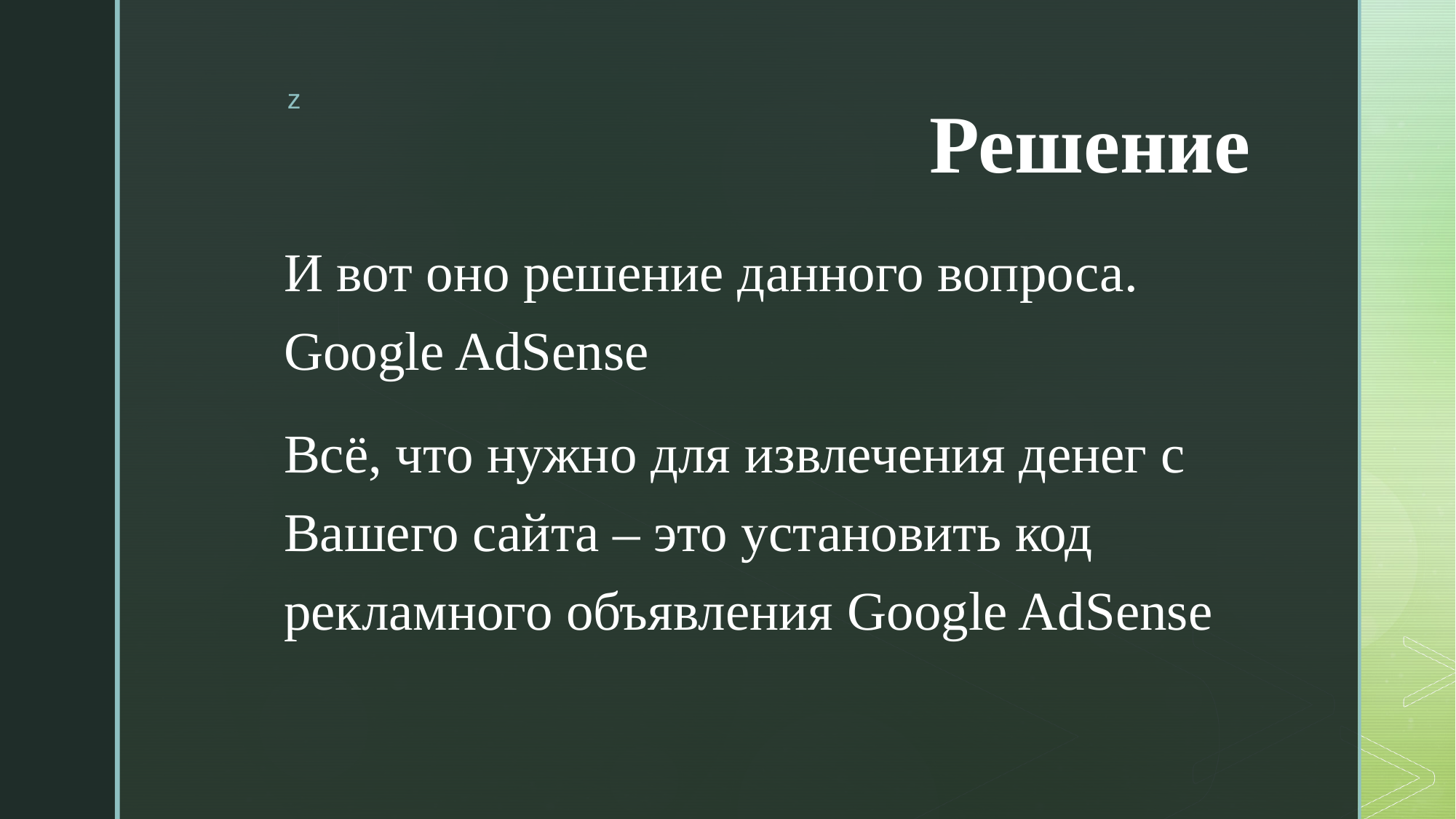

# Решение
И вот оно решение данного вопроса. Google AdSense
Всё, что нужно для извлечения денег с Вашего сайта – это установить код рекламного объявления Google AdSense